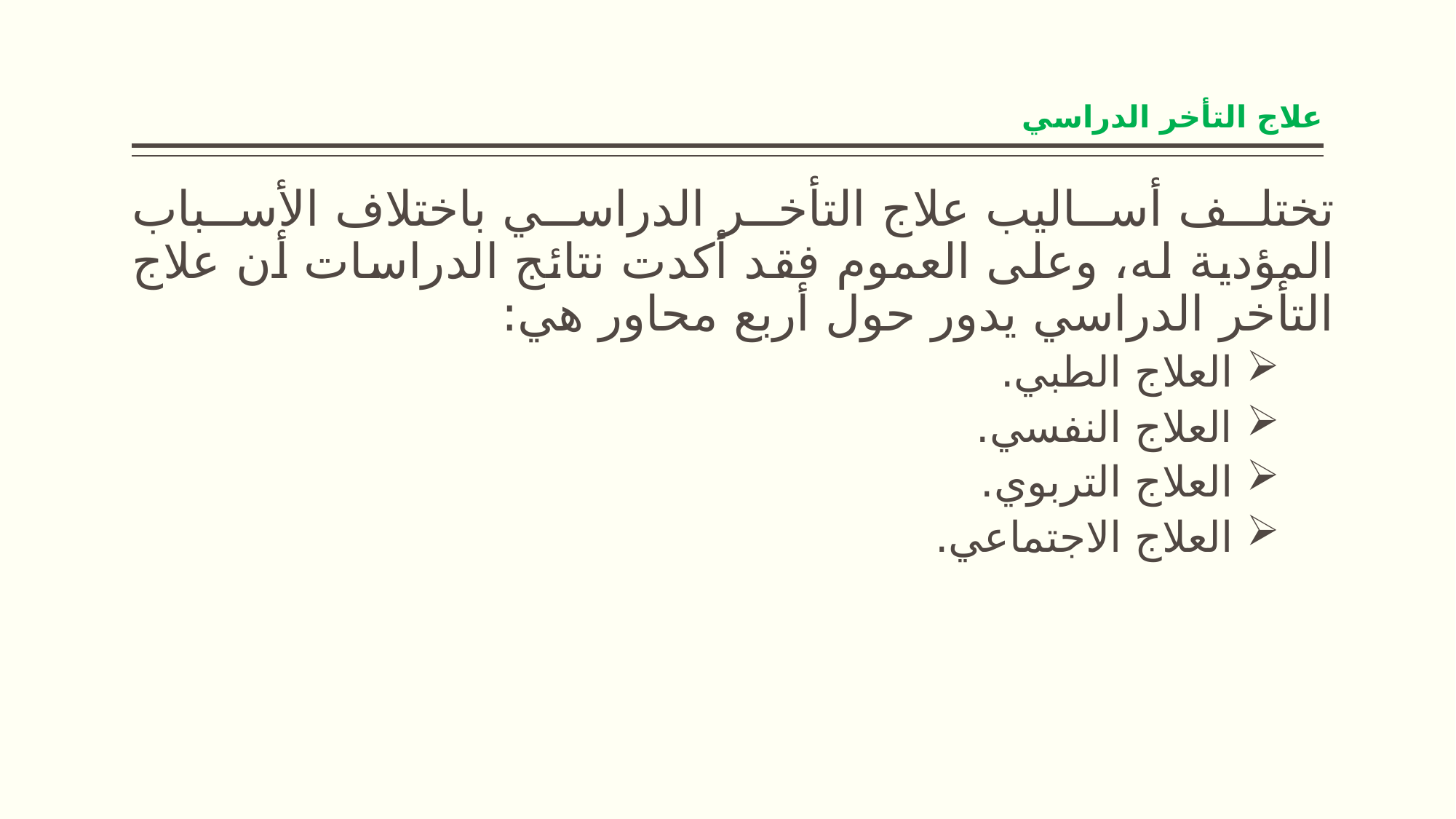

# علاج التأخر الدراسي
تختلف أساليب علاج التأخر الدراسي باختلاف الأسباب المؤدية له، وعلى العموم فقد أكدت نتائج الدراسات أن علاج التأخر الدراسي يدور حول أربع محاور هي:
 العلاج الطبي.
 العلاج النفسي.
 العلاج التربوي.
 العلاج الاجتماعي.